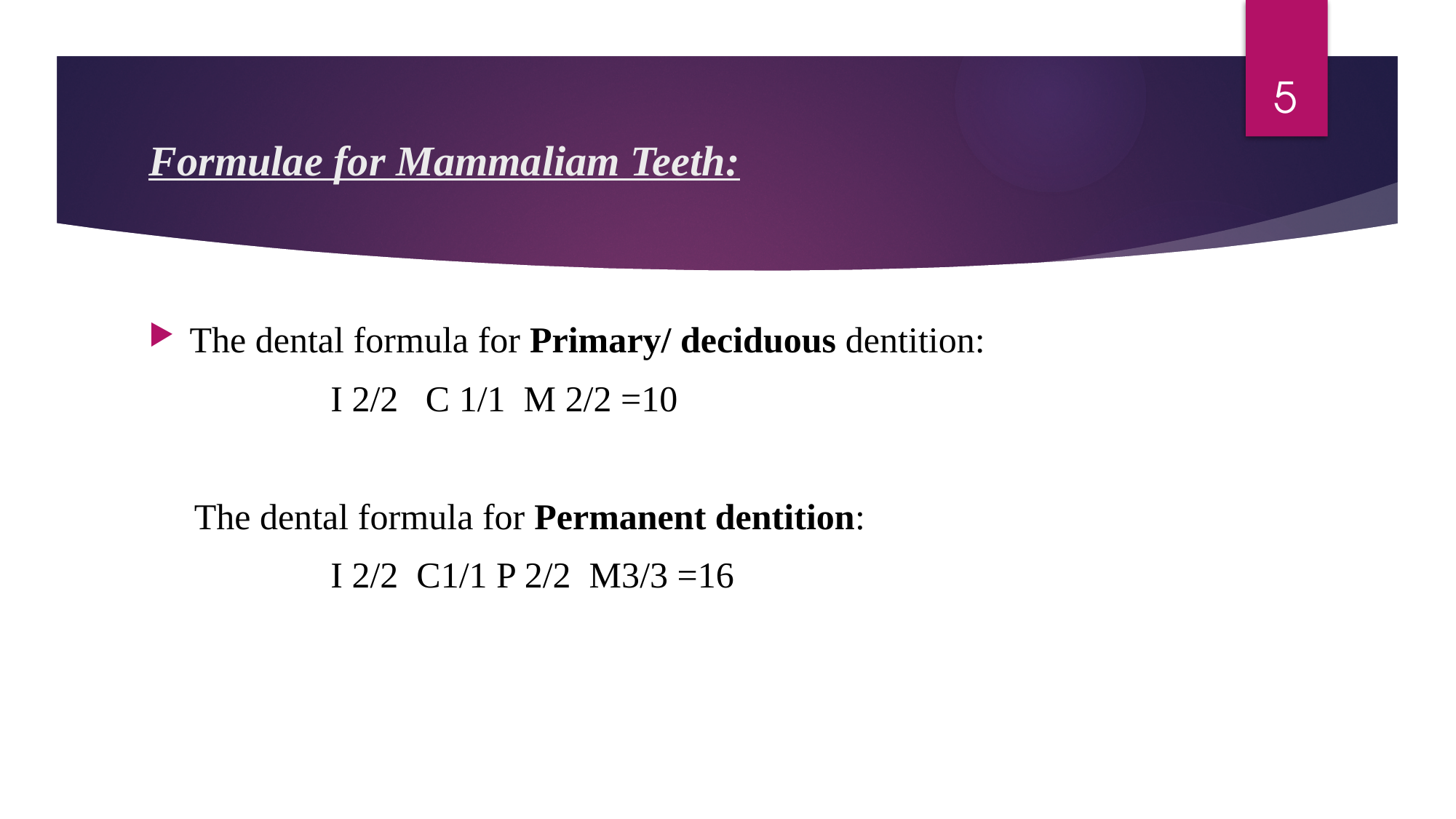

5
# Formulae for Mammaliam Teeth:
The dental formula for Primary/ deciduous dentition:
                    I 2/2   C 1/1  M 2/2 =10

     The dental formula for Permanent dentition:
                    I 2/2  C1/1 P 2/2  M3/3 =16